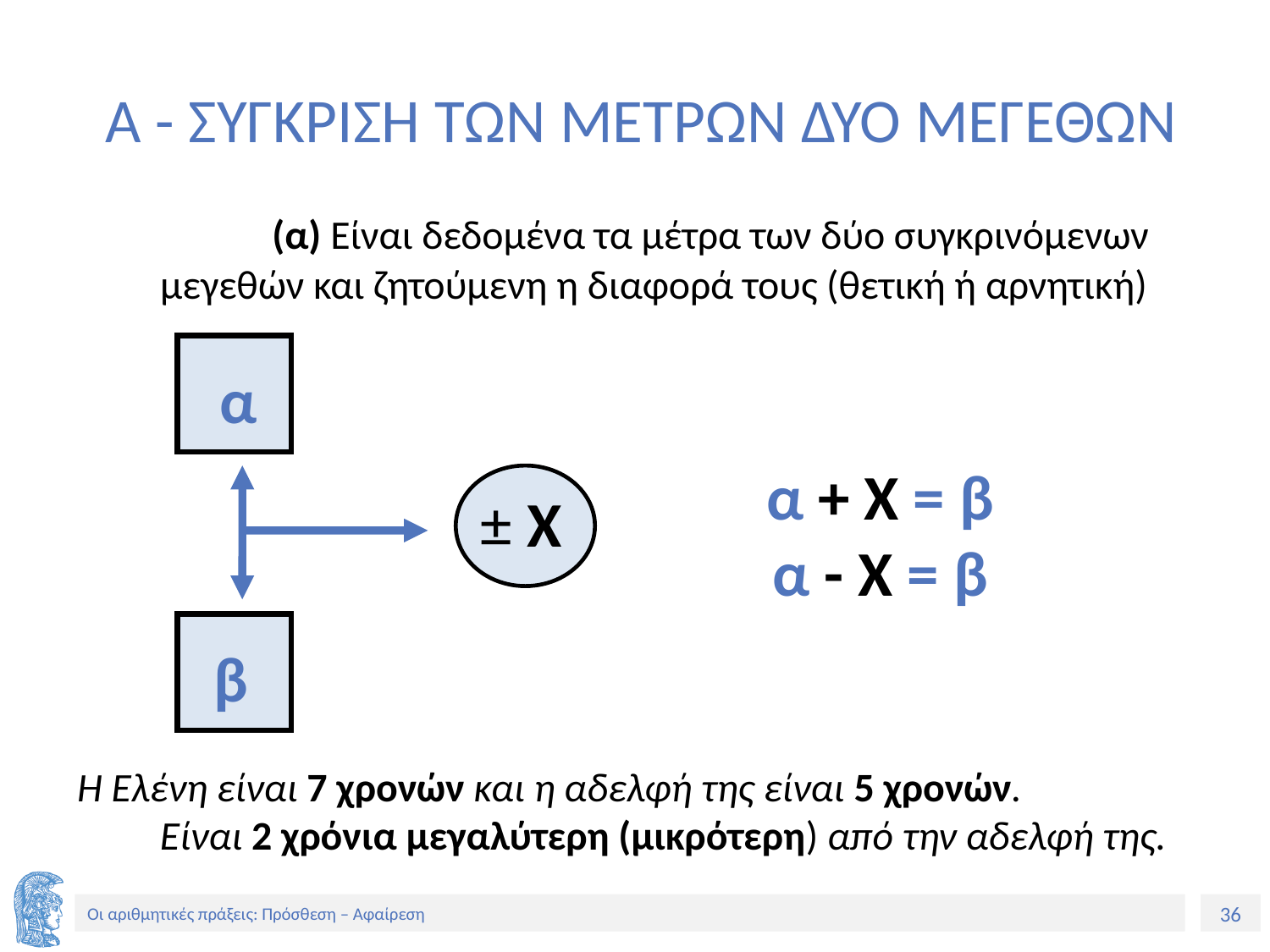

# Α - ΣΥΓΚΡΙΣΗ ΤΩΝ ΜΕΤΡΩΝ ΔΥΟ ΜΕΓΕΘΩΝ
               (α) Είναι δεδομένα τα μέτρα των δύο συγκρινόμενων
    μεγεθών και ζητούμενη η διαφορά τους (θετική ή αρνητική)

Η Ελένη είναι 7 χρονών και η αδελφή της είναι 5 χρονών.                          Είναι 2 χρόνια μεγαλύτερη (μικρότερη) από την αδελφή της.

α

β
α + Χ = β
α - Χ = β
± Χ